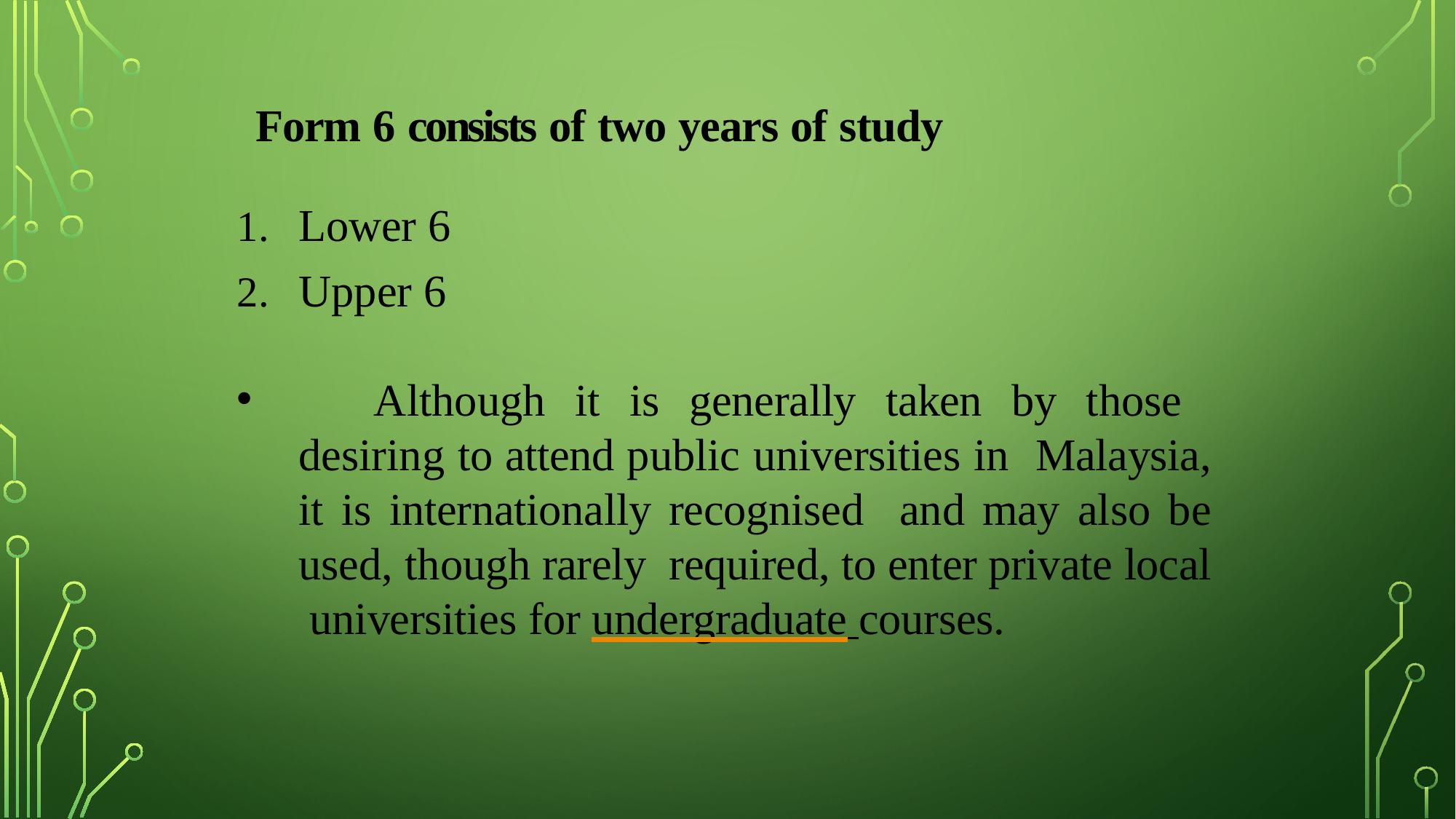

Form 6 consists of two years of study
Lower 6
Upper 6

	Although it is generally taken by those  desiring to attend public universities in  Malaysia, it is internationally recognised  and may also be used, though rarely  required, to enter private local  universities for undergraduate courses.